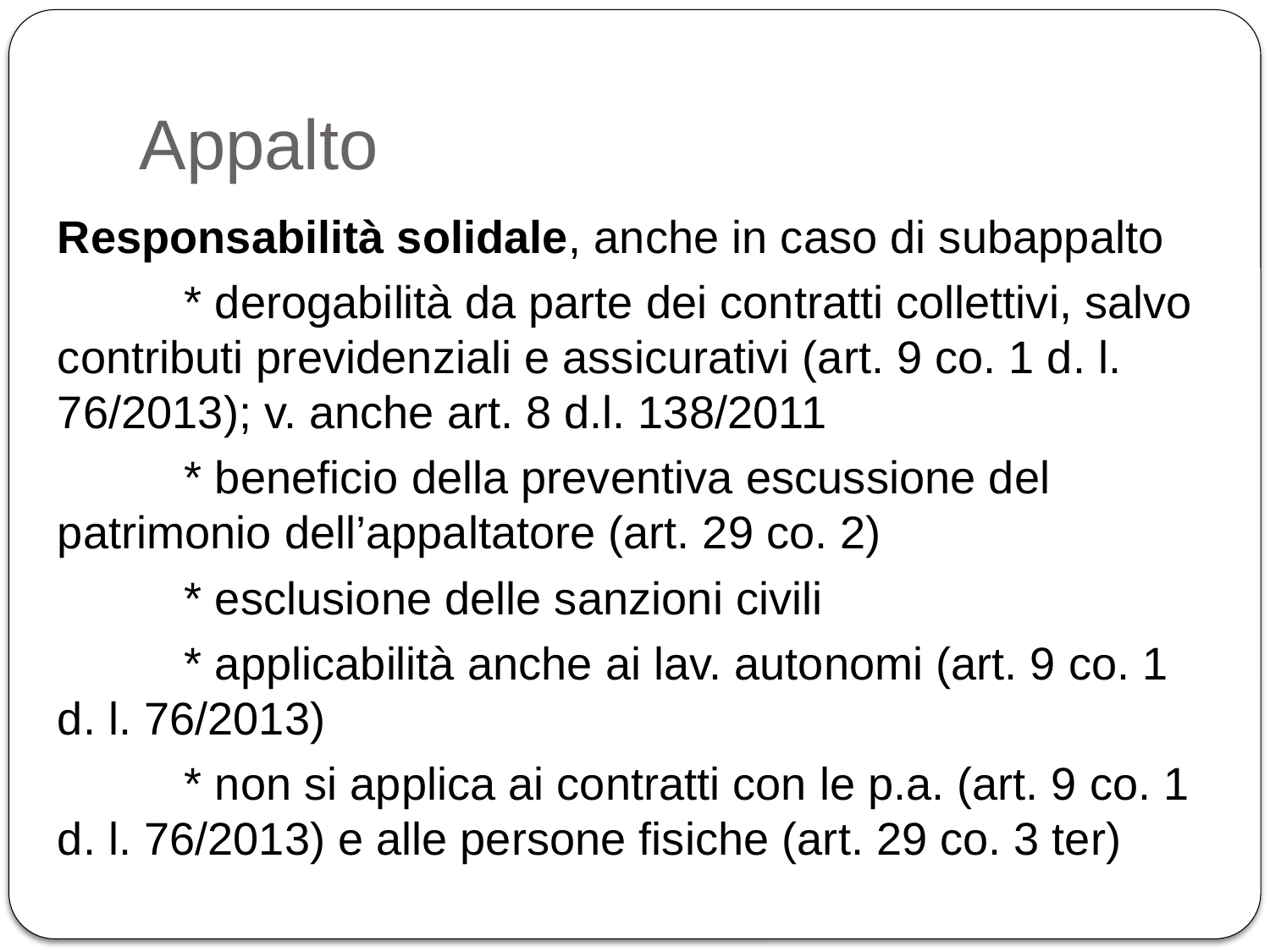

# Appalto
Responsabilità solidale, anche in caso di subappalto
	* derogabilità da parte dei contratti collettivi, salvo contributi previdenziali e assicurativi (art. 9 co. 1 d. l. 76/2013); v. anche art. 8 d.l. 138/2011
	* beneficio della preventiva escussione del patrimonio dell’appaltatore (art. 29 co. 2)
	* esclusione delle sanzioni civili
	* applicabilità anche ai lav. autonomi (art. 9 co. 1 d. l. 76/2013)
	* non si applica ai contratti con le p.a. (art. 9 co. 1 d. l. 76/2013) e alle persone fisiche (art. 29 co. 3 ter)